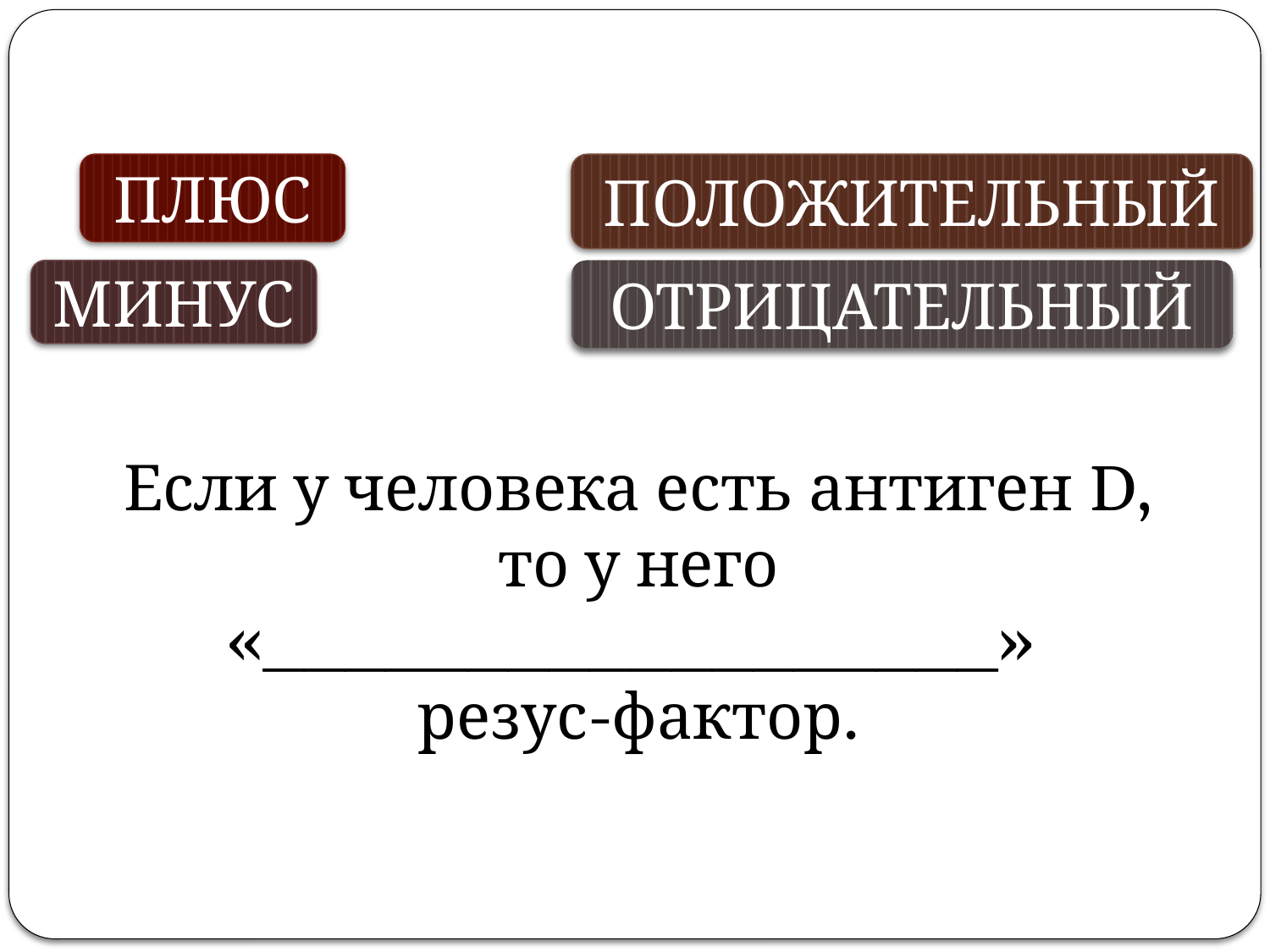

ПЛЮС
ПОЛОЖИТЕЛЬНЫЙ
МИНУС
ОТРИЦАТЕЛЬНЫЙ
Если у человека есть антиген D, то у него «__________________»
резус-фактор.